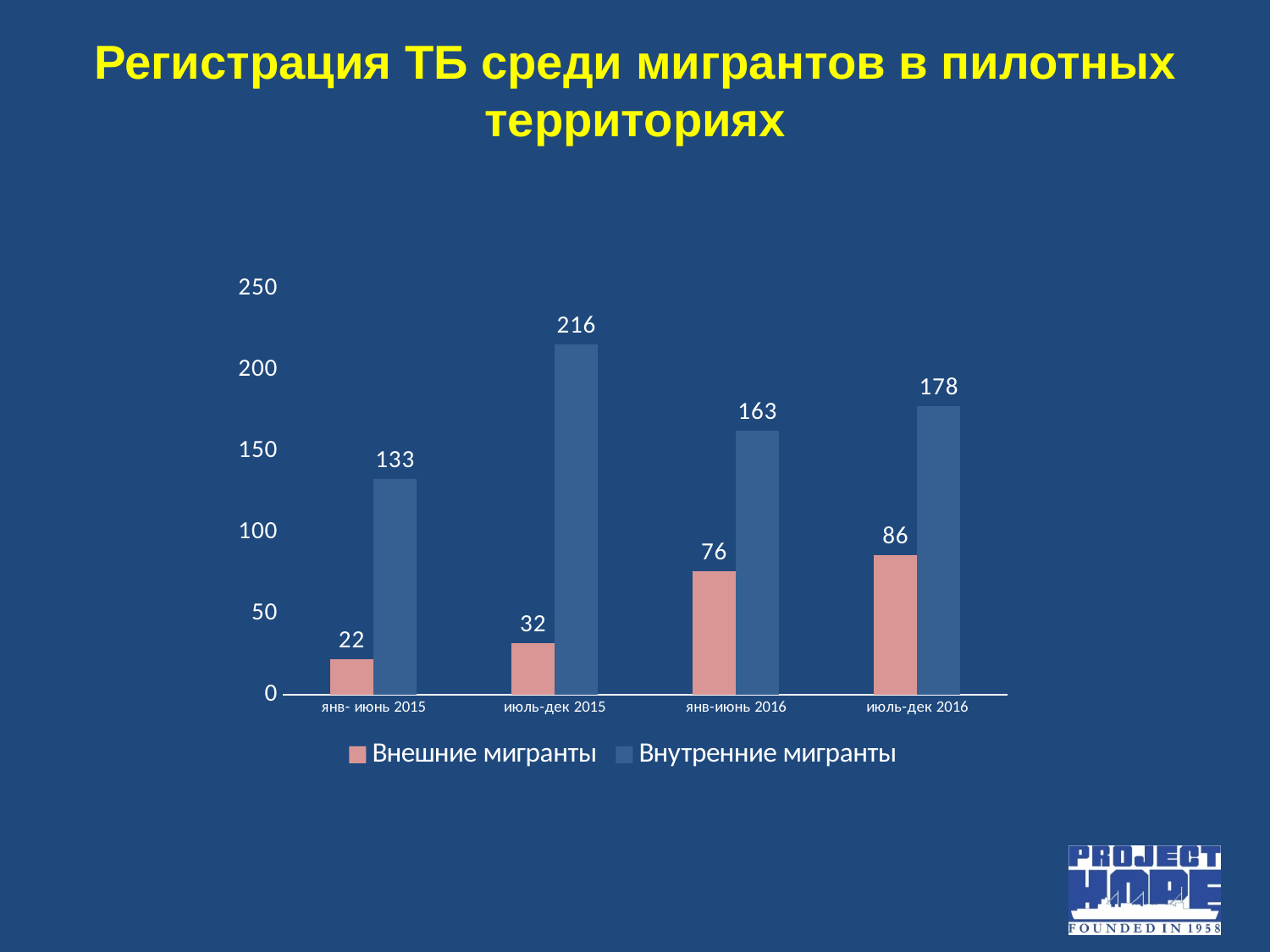

# Регистрация ТБ среди мигрантов в пилотных территориях

### Chart

| Category | Внешние мигранты | Внутренние мигранты |
|---|---|---|
| янв- июнь 2015 | 22.0 | 133.0 |
| июль-дек 2015 | 32.0 | 216.0 |
| янв-июнь 2016 | 76.0 | 163.0 |
| июль-дек 2016 | 86.0 | 178.0 |